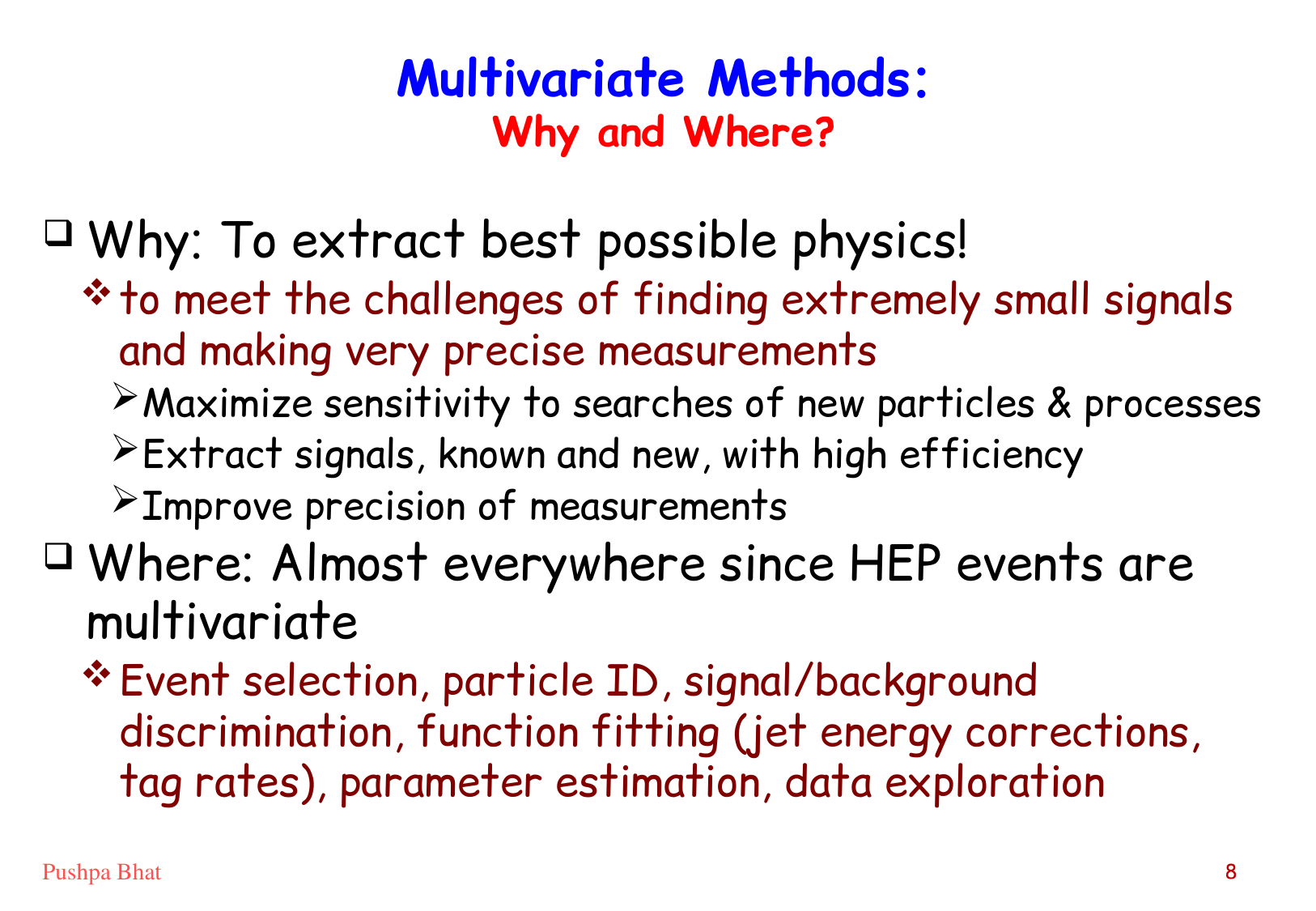

# Multivariate Methods: Why and Where?
Why: To extract best possible physics!
to meet the challenges of finding extremely small signals and making very precise measurements
Maximize sensitivity to searches of new particles & processes
Extract signals, known and new, with high efficiency
Improve precision of measurements
Where: Almost everywhere since HEP events are multivariate
Event selection, particle ID, signal/background discrimination, function fitting (jet energy corrections, tag rates), parameter estimation, data exploration

8
Pushpa Bhat